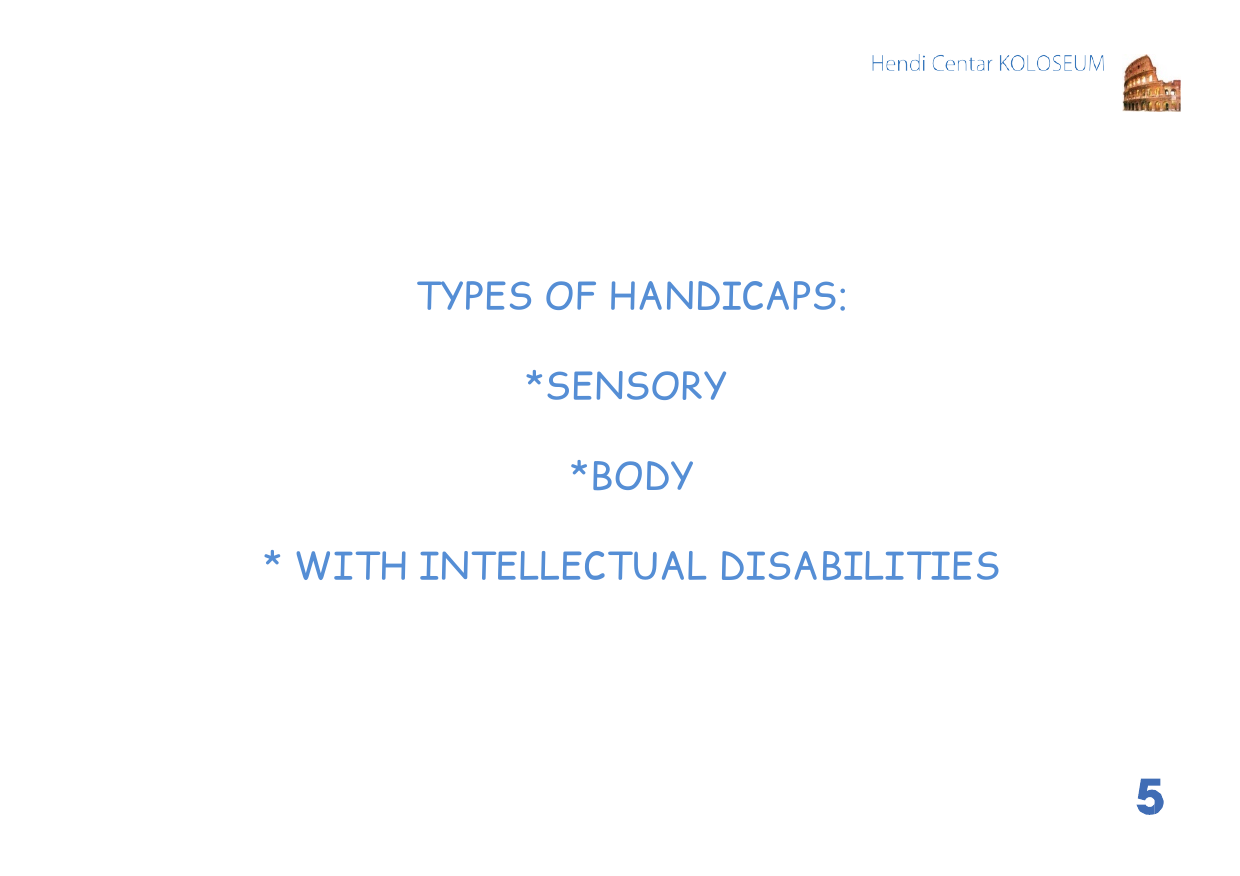

TYPES OF HANDICAPS:

*SENSORY

*BODY

* WITH INTELLECTUAL DISABILITIES